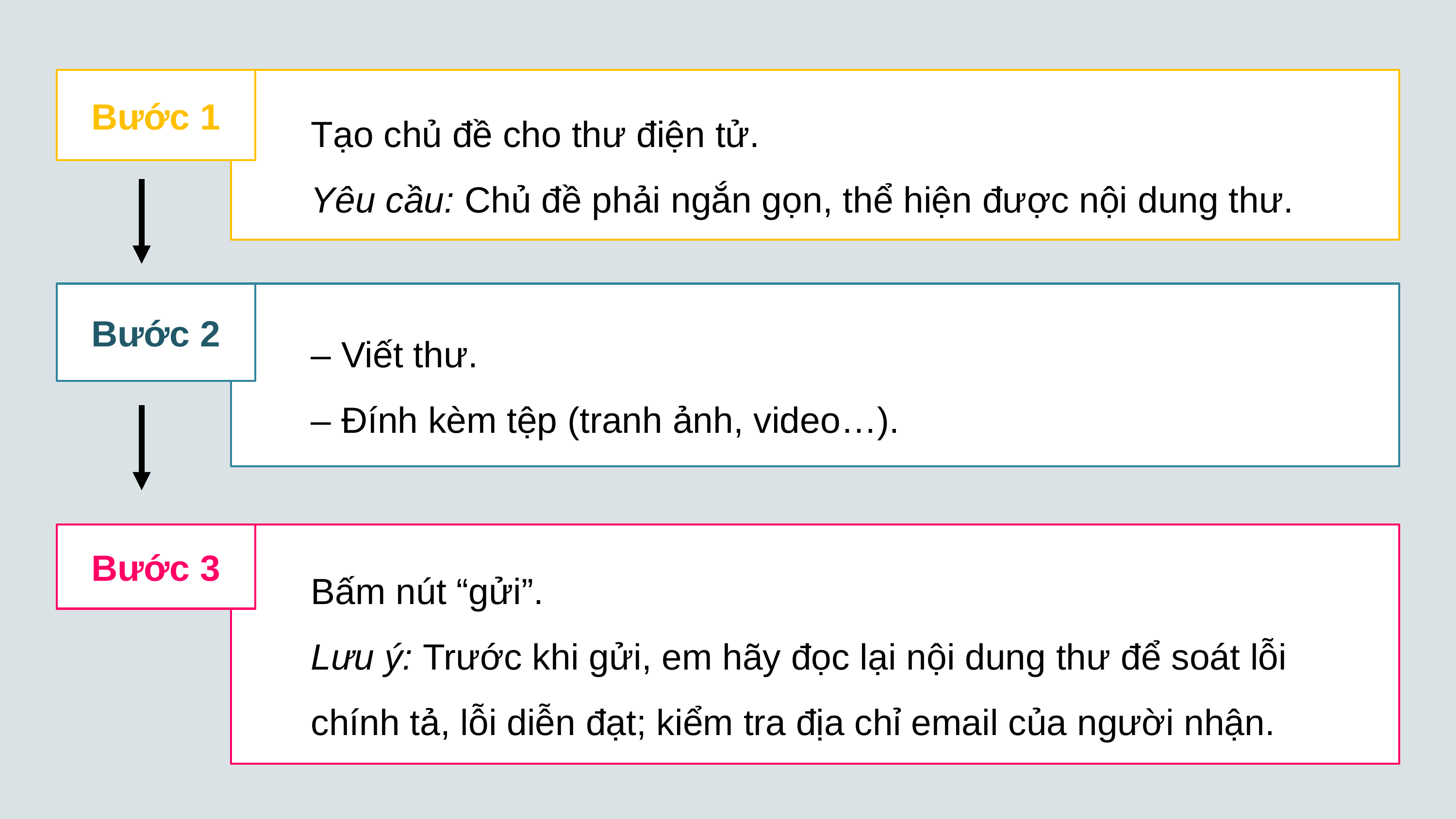

Bước 1
Tạo chủ đề cho thư điện tử.
Yêu cầu: Chủ đề phải ngắn gọn, thể hiện được nội dung thư.
Bước 2
– Viết thư.
– Đính kèm tệp (tranh ảnh, video…).
Bước 3
Bấm nút “gửi”.
Lưu ý: Trước khi gửi, em hãy đọc lại nội dung thư để soát lỗi
chính tả, lỗi diễn đạt; kiểm tra địa chỉ email của người nhận.